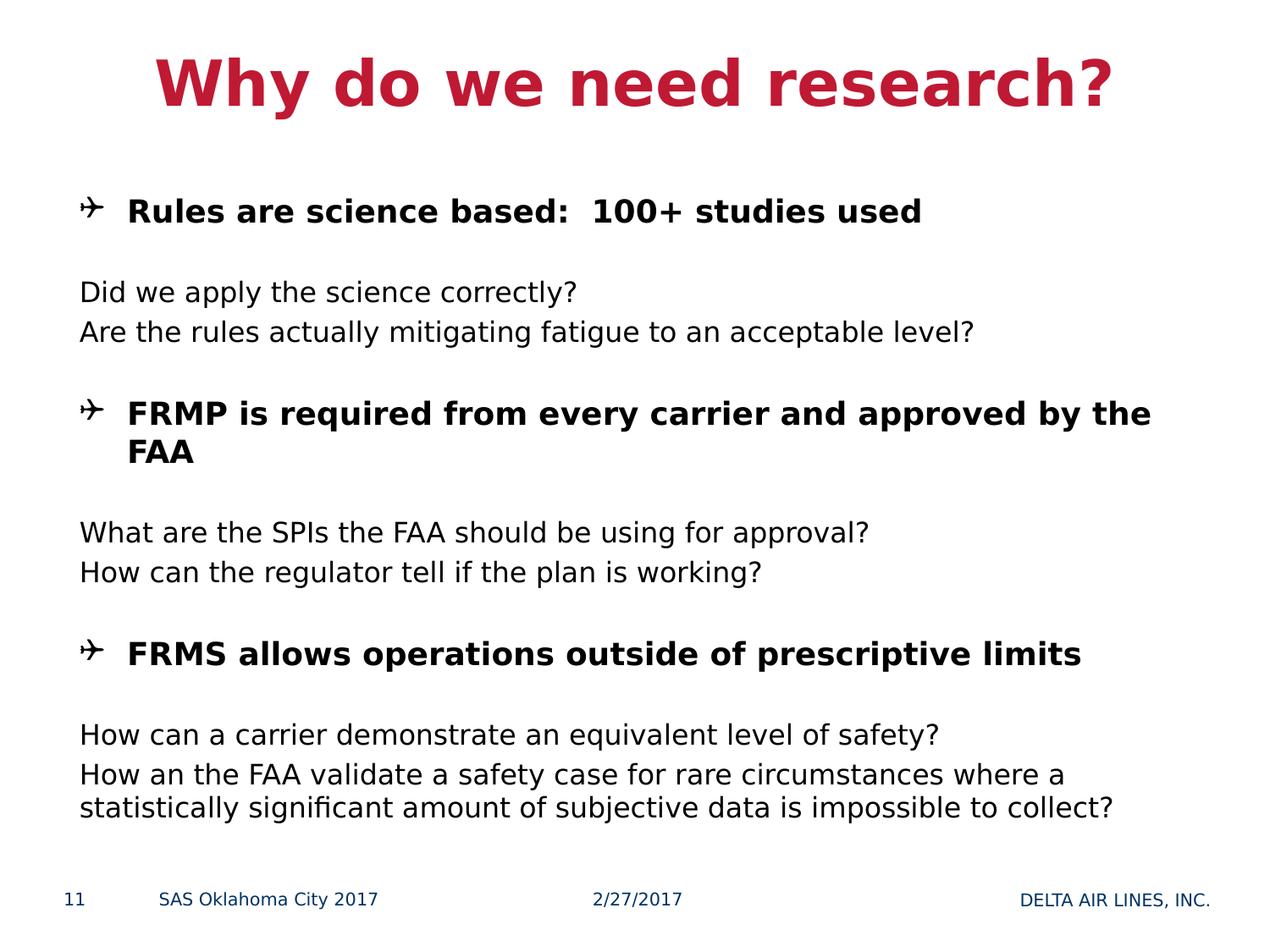

Why do we need research?
Rules are science based:  100+ studies used

Did we apply the science correctly?
Are the rules actually mitigating fatigue to an acceptable level?

FRMP is required from every carrier and approved by the FAA

What are the SPIs the FAA should be using for approval?
How can the regulator tell if the plan is working?

FRMS allows operations outside of prescriptive limits

How can a carrier demonstrate an equivalent level of safety?
How an the FAA validate a safety case for rare circumstances where a statistically significant amount of subjective data is impossible to collect?

11
SAS Oklahoma City 2017

2/27/2017